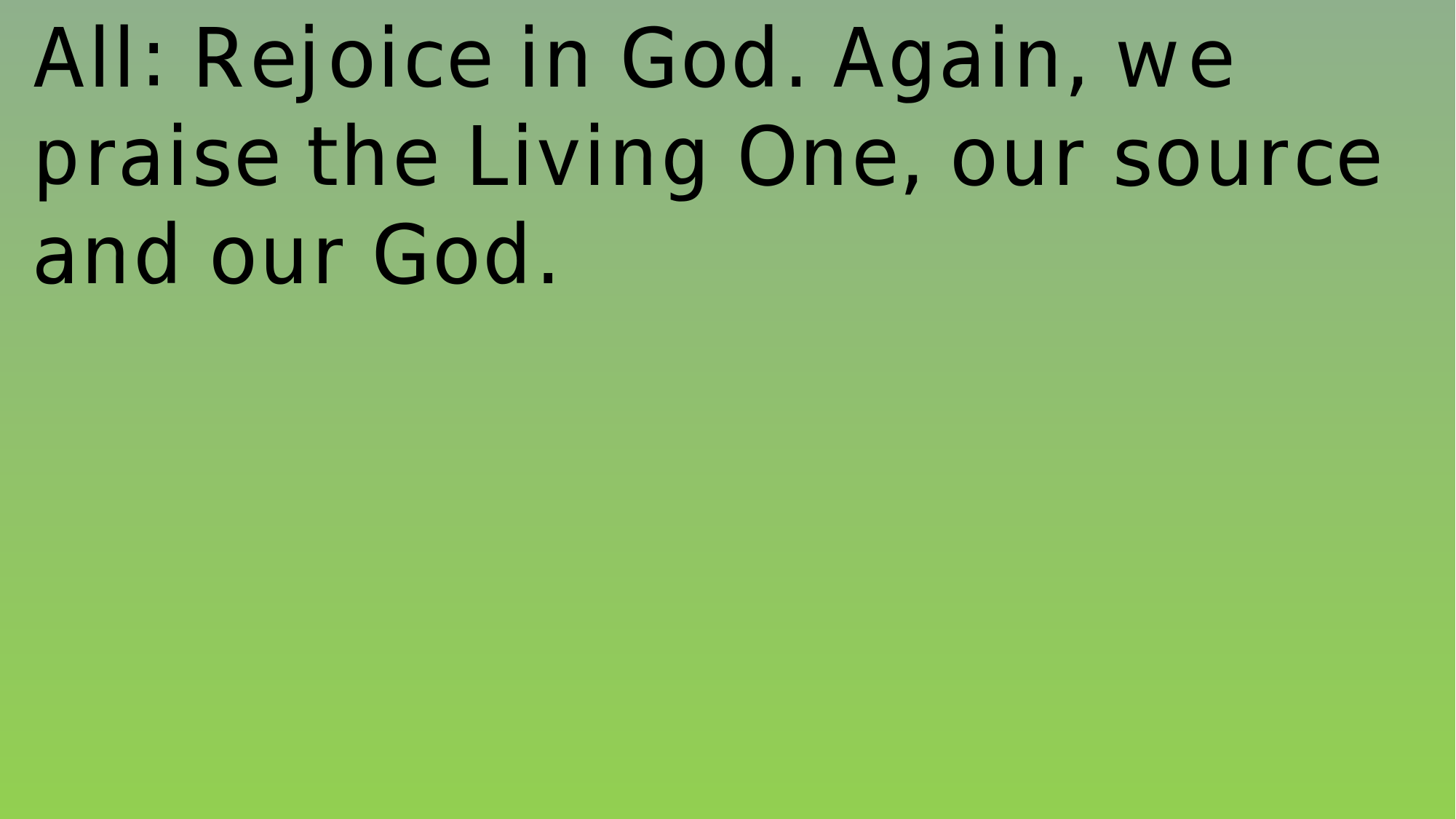

All: Rejoice in God. Again, we
 praise the Living One, our source
 and our God.